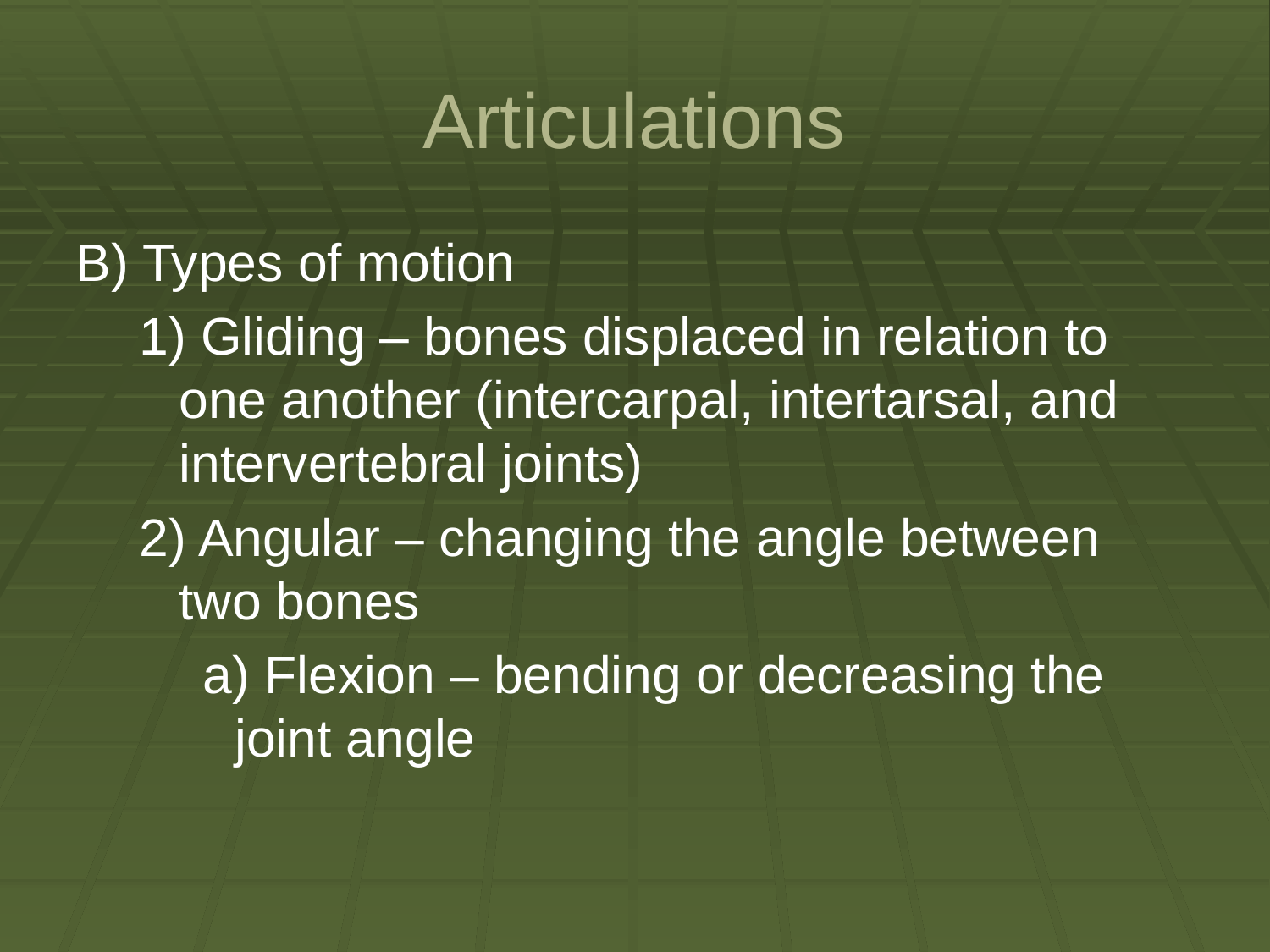

# Articulations
B) Types of motion
1) Gliding – bones displaced in relation to one another (intercarpal, intertarsal, and intervertebral joints)
2) Angular – changing the angle between two bones
a) Flexion – bending or decreasing the joint angle